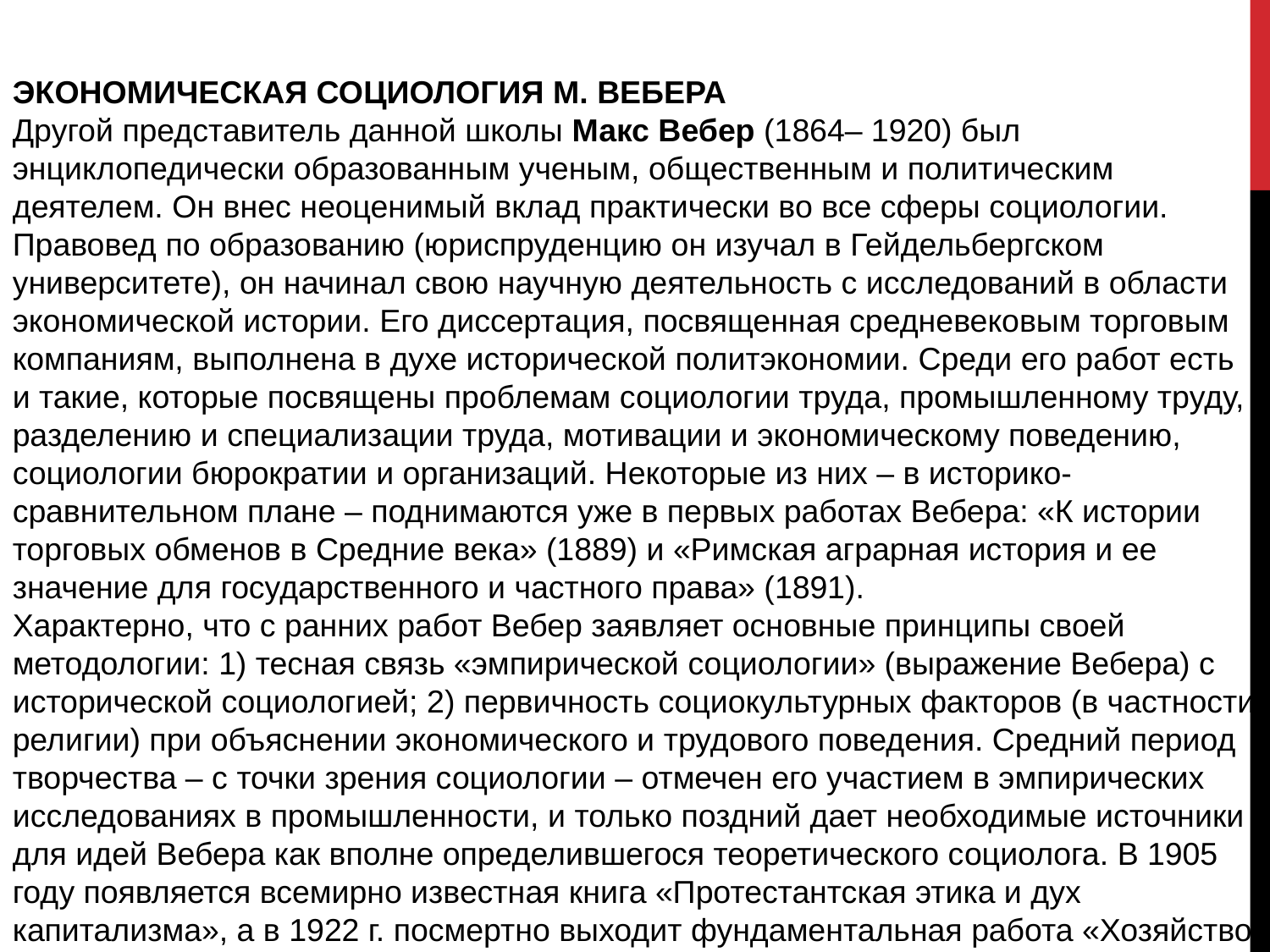

ЭКОНОМИЧЕСКАЯ СОЦИОЛОГИЯ М. ВЕБЕРА
Другой представитель данной школы Макс Вебер (1864– 1920) был энциклопедически образованным ученым, общественным и политическим деятелем. Он внес неоценимый вклад практически во все сферы социологии. Правовед по образованию (юриспруденцию он изучал в Гейдельбергском университете), он начинал свою научную деятельность с исследований в области экономической истории. Его диссертация, посвященная средневековым торговым компаниям, выполнена в духе исторической политэкономии. Среди его работ есть и такие, которые посвящены проблемам социологии труда, промышленному труду, разделению и специализации труда, мотивации и экономическому поведению, социологии бюрократии и организаций. Некоторые из них – в историко-сравнительном плане – поднимаются уже в первых работах Вебера: «К истории торговых обменов в Средние века» (1889) и «Римская аграрная история и ее значение для государственного и частного права» (1891).
Характерно, что с ранних работ Вебер заявляет основные принципы своей методологии: 1) тесная связь «эмпирической социологии» (выражение Вебера) с исторической социологией; 2) первичность социокультурных факторов (в частности религии) при объяснении экономического и трудового поведения. Средний период творчества – с точки зрения социологии – отмечен его участием в эмпирических исследованиях в промышленности, и только поздний дает необходимые источники для идей Вебера как вполне определившегося теоретического социолога. В 1905 году появляется всемирно известная книга «Протестантская этика и дух капитализма», а в 1922 г. посмертно выходит фундаментальная работа «Хозяйство и общество».